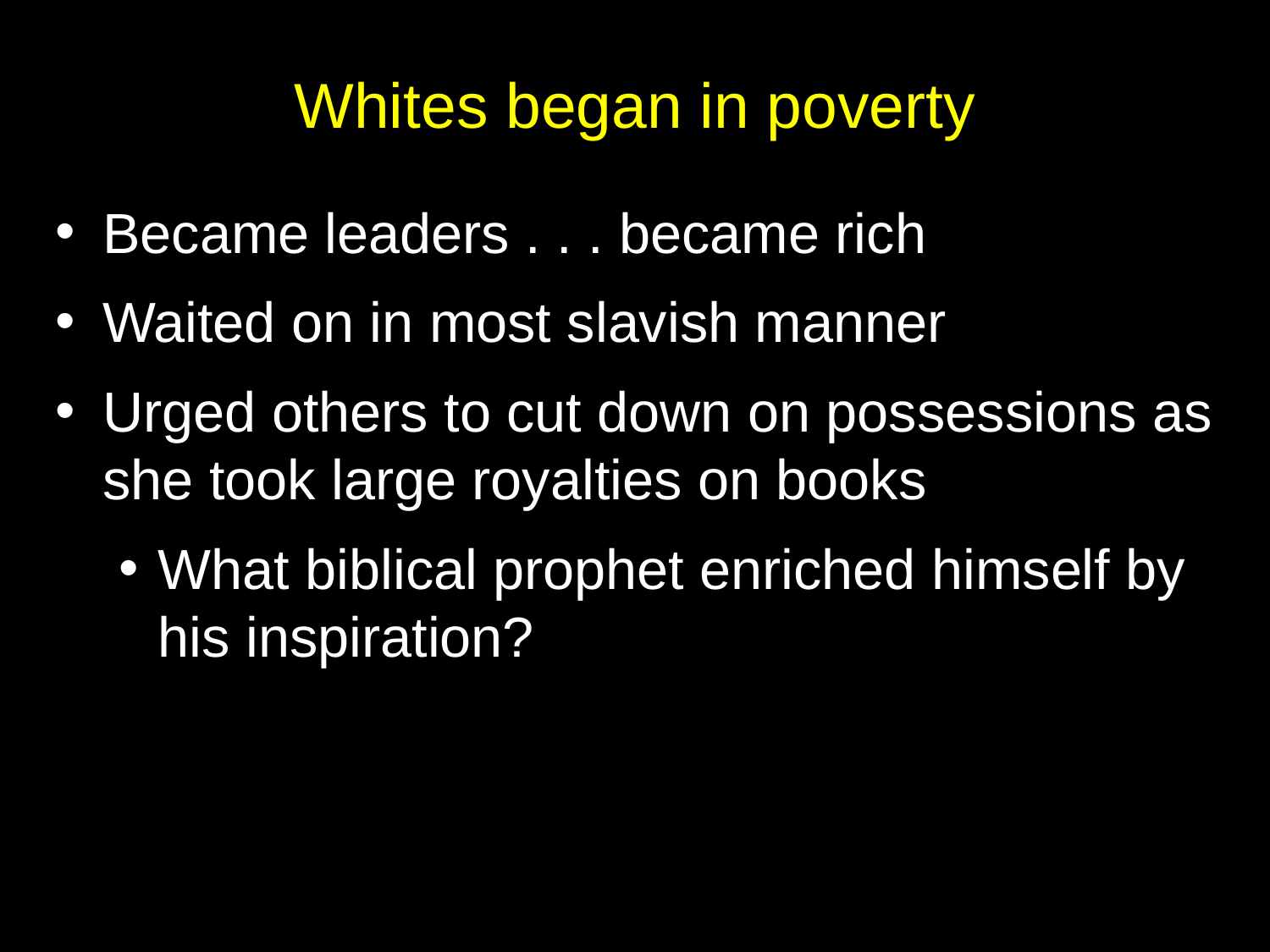

# Whites began in poverty
Became leaders . . . became rich
Waited on in most slavish manner
Urged others to cut down on possessions as she took large royalties on books
What biblical prophet enriched himself by his inspiration?